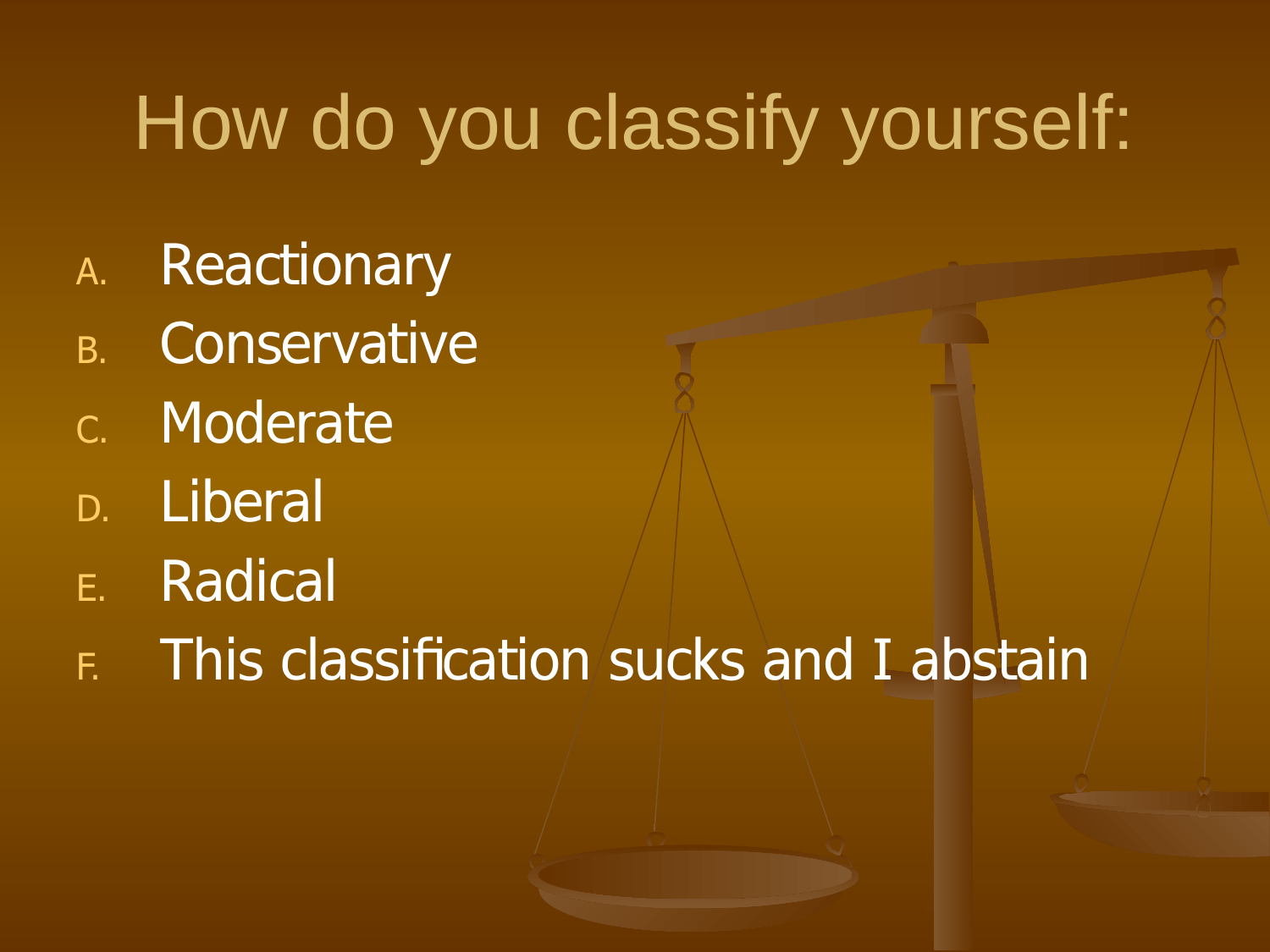

# How do you classify yourself:
Reactionary
Conservative
Moderate
Liberal
Radical
This classification sucks and I abstain